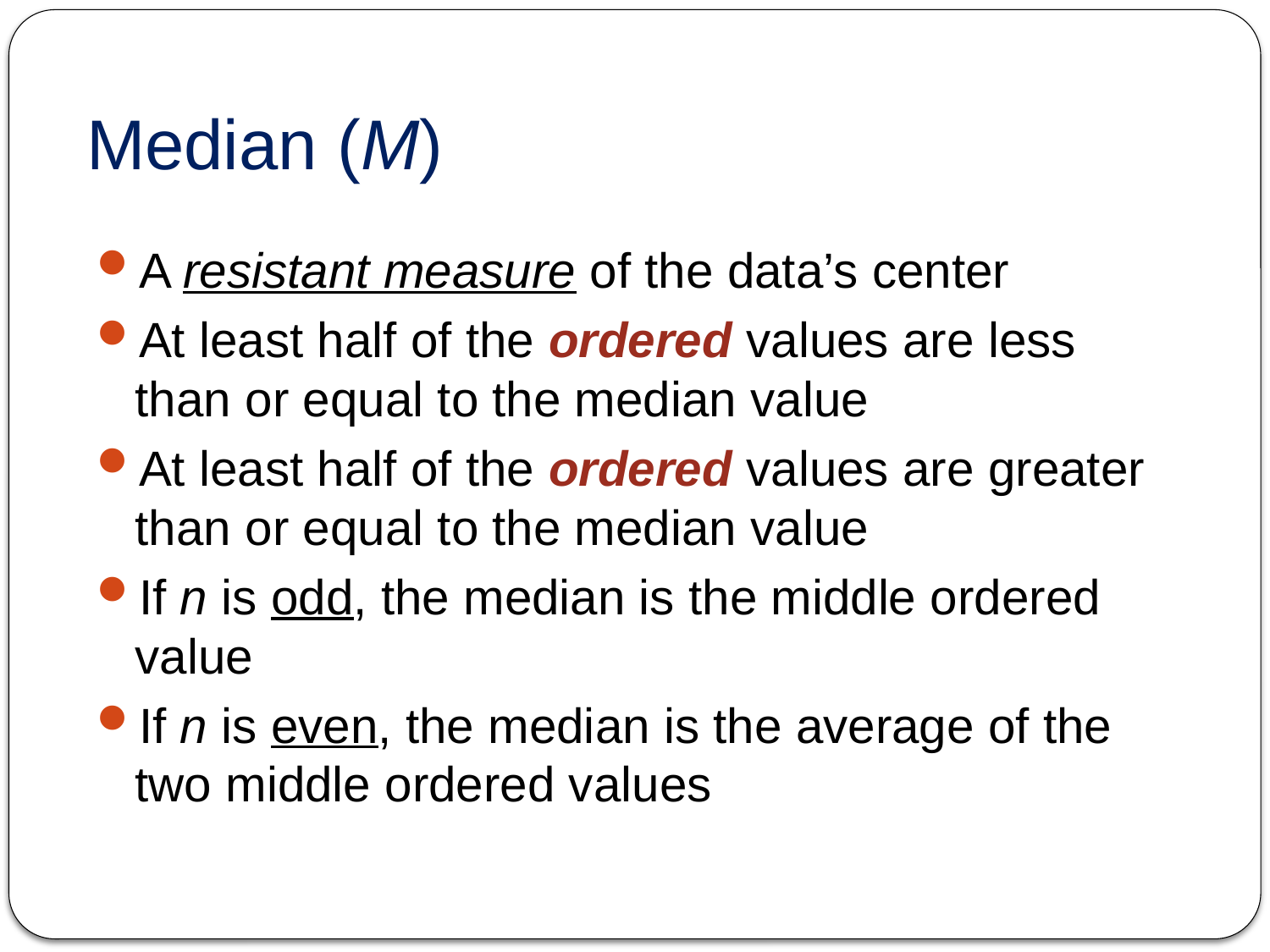

# Median (M)
A resistant measure of the data’s center
At least half of the ordered values are less than or equal to the median value
At least half of the ordered values are greater than or equal to the median value
If n is odd, the median is the middle ordered value
If n is even, the median is the average of the two middle ordered values